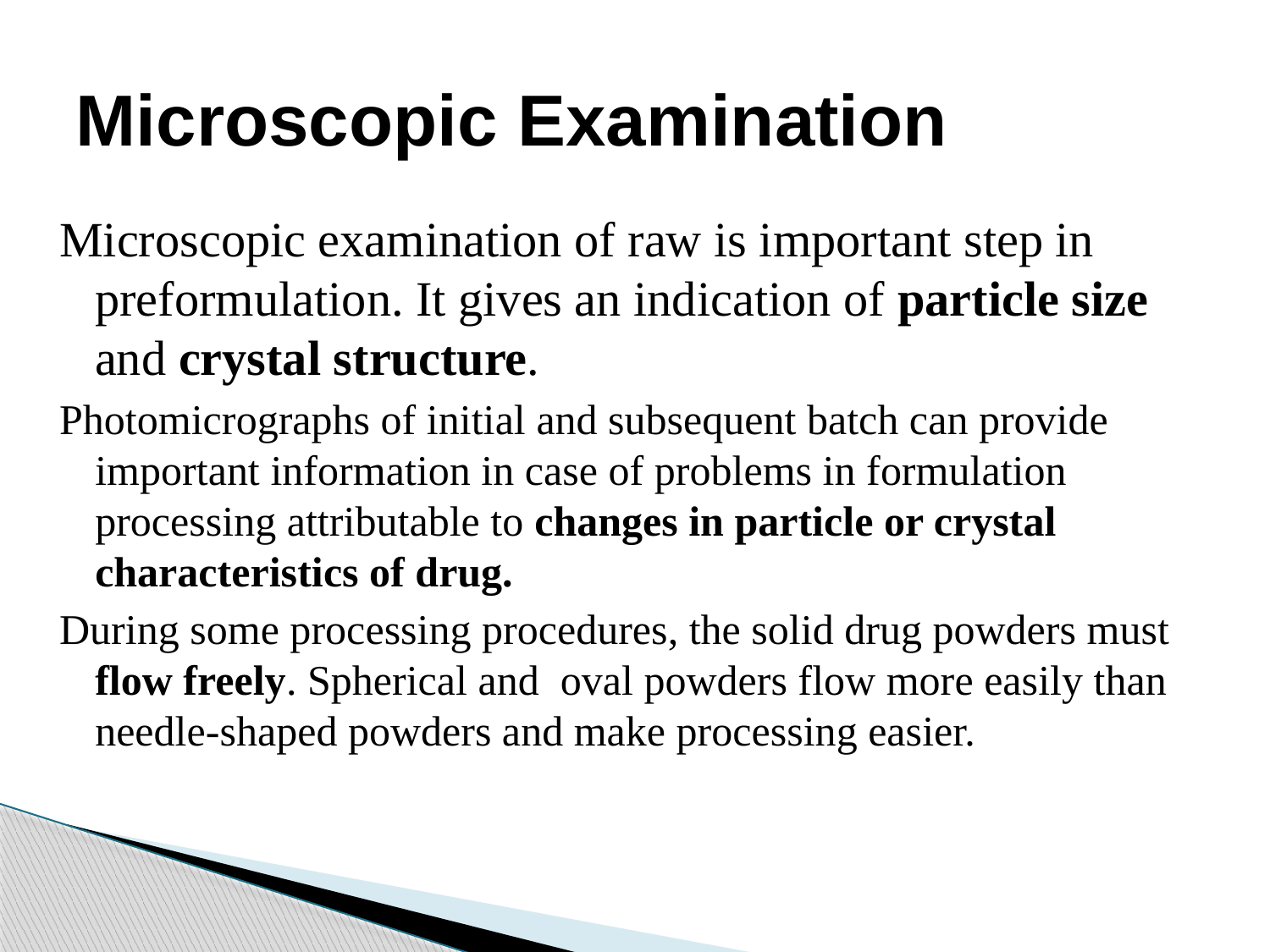

# Microscopic Examination
Microscopic examination of raw is important step in preformulation. It gives an indication of particle size and crystal structure.
Photomicrographs of initial and subsequent batch can provide important information in case of problems in formulation processing attributable to changes in particle or crystal characteristics of drug.
During some processing procedures, the solid drug powders must flow freely. Spherical and  oval powders flow more easily than needle-shaped powders and make processing easier.